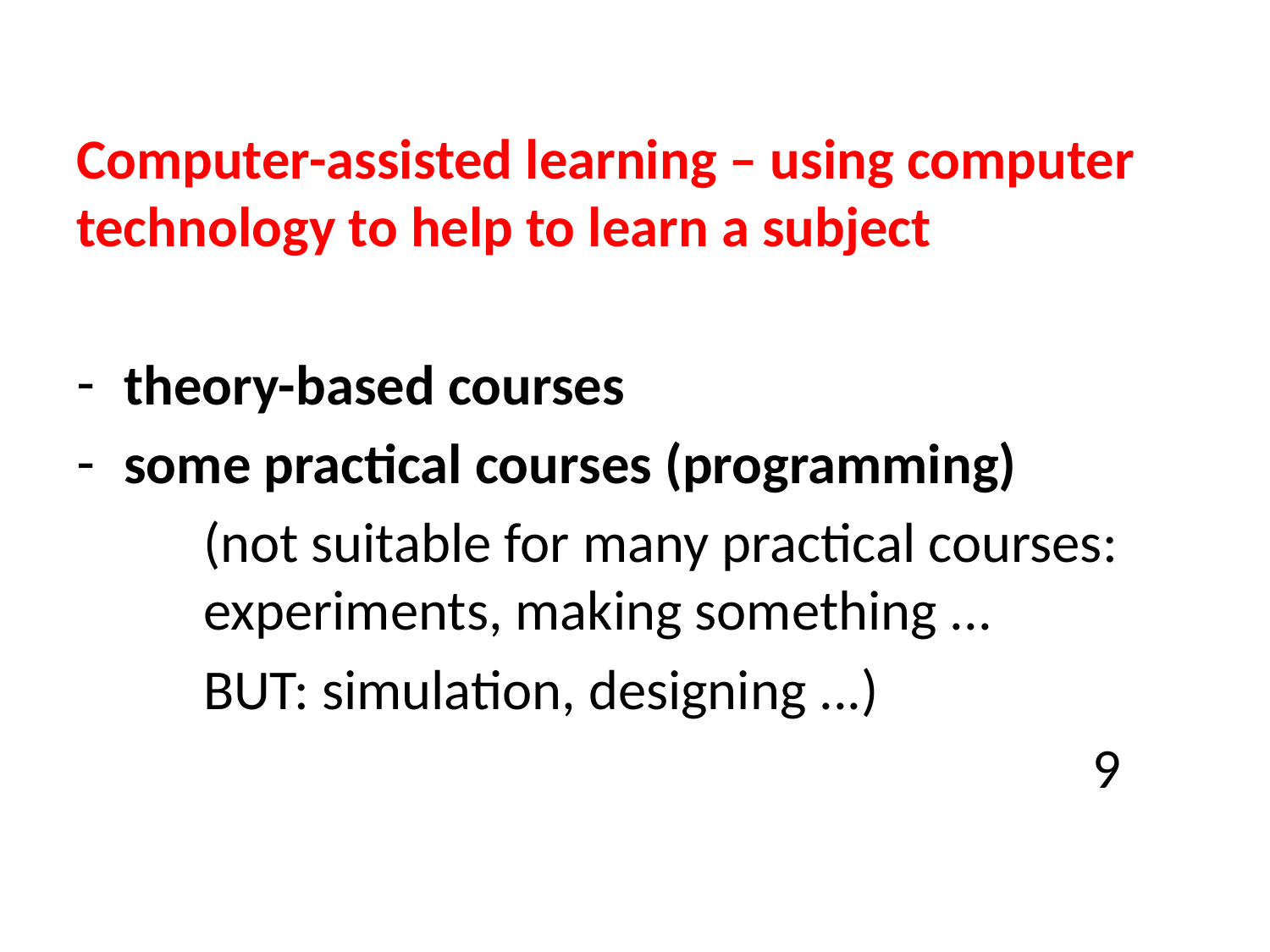

#
Computer-assisted learning – using computer technology to help to learn a subject

theory-based courses
some practical courses (programming)
	(not suitable for many practical courses: 	experiments, making something ...
	BUT: simulation, designing ...)
								9